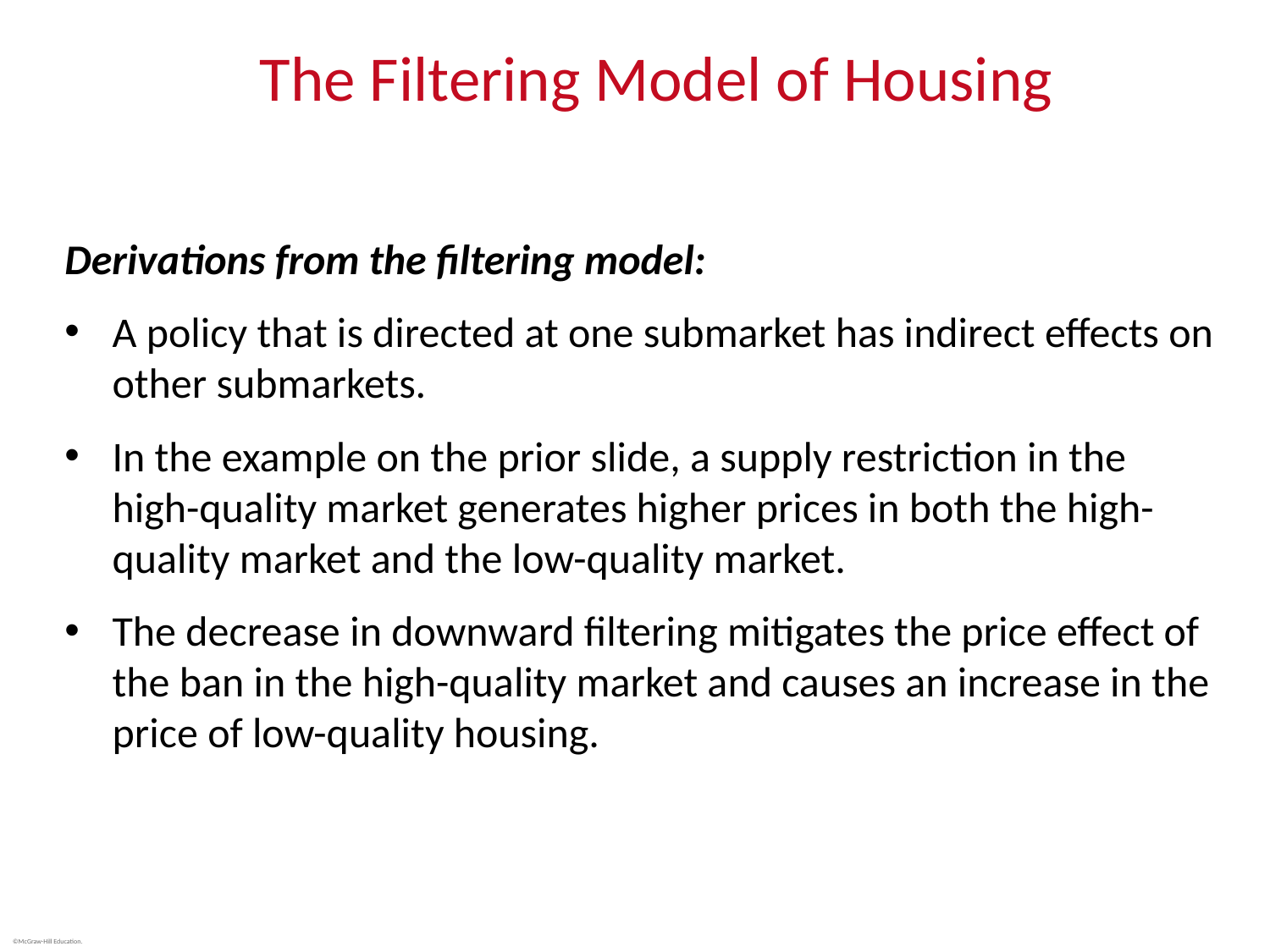

# The Filtering Model of Housing
Derivations from the filtering model:
A policy that is directed at one submarket has indirect effects on other submarkets.
In the example on the prior slide, a supply restriction in the high-quality market generates higher prices in both the high-quality market and the low-quality market.
The decrease in downward filtering mitigates the price effect of the ban in the high-quality market and causes an increase in the price of low-quality housing.